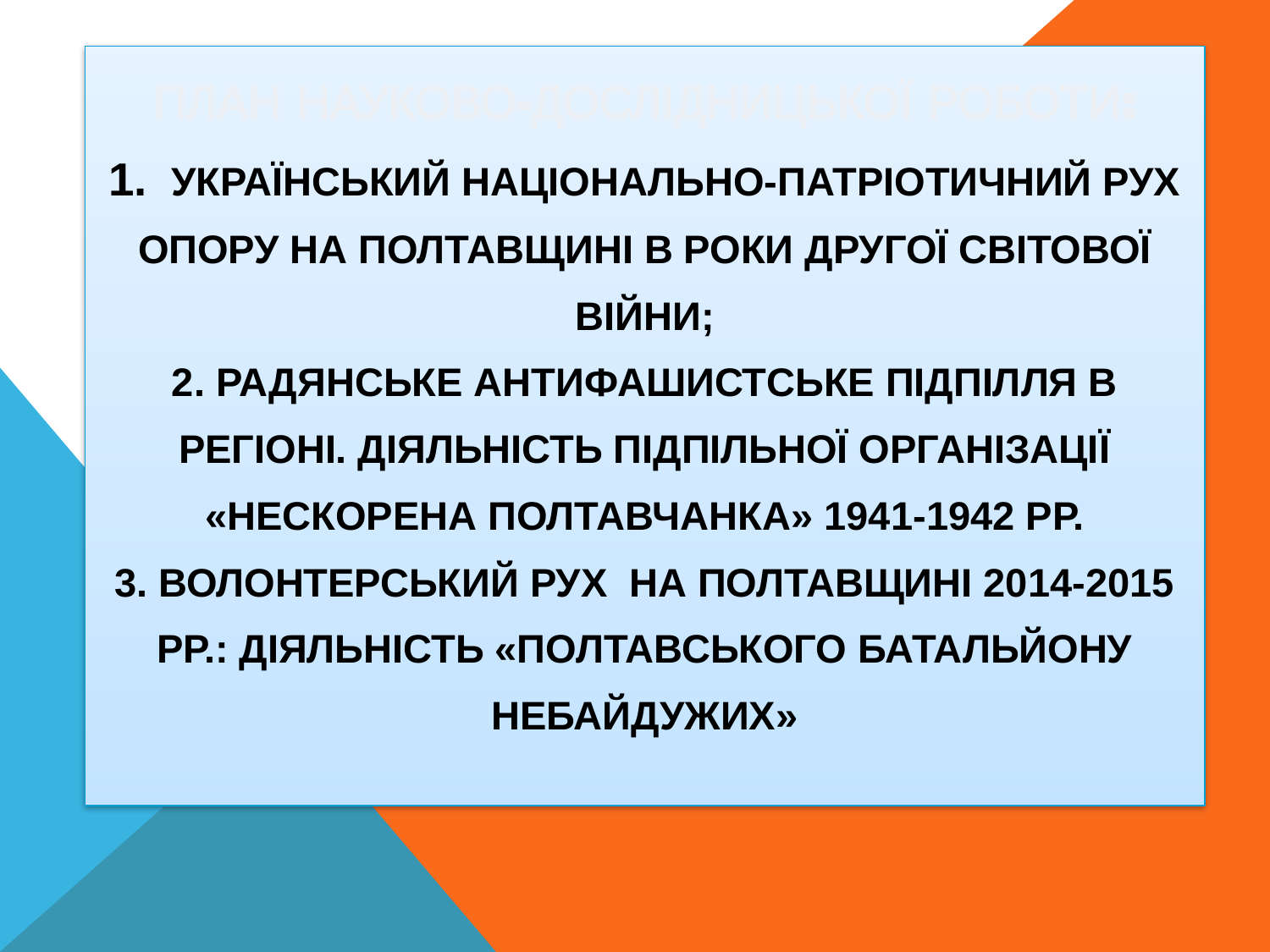

# План науково-дослідницької роботи: 1.  Український національно-патріотичний Рух опору на Полтавщині в роки Другої світової війни; 2. Радянське антифашистське підпілля в регіоні. Діяльність підпільної організації «Нескорена Полтавчанка» 1941-1942 рр. 3. Волонтерський рух  на Полтавщині 2014-2015 рр.: діяльність «Полтавського батальйону небайдужих»